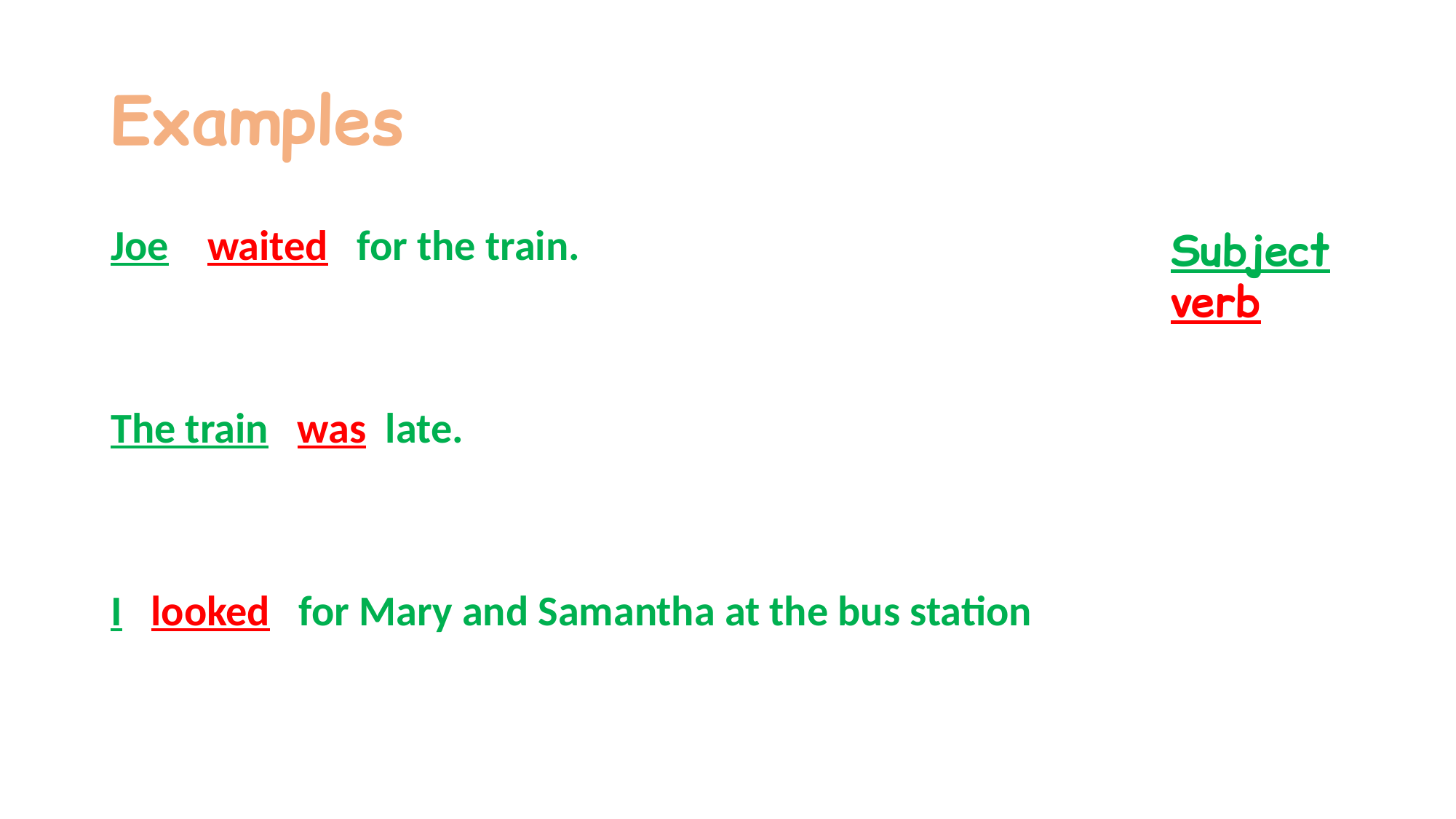

# Examples
Joe    waited   for the train.

The train   was  late.

I   looked   for Mary and Samantha at the bus station
Subject
verb